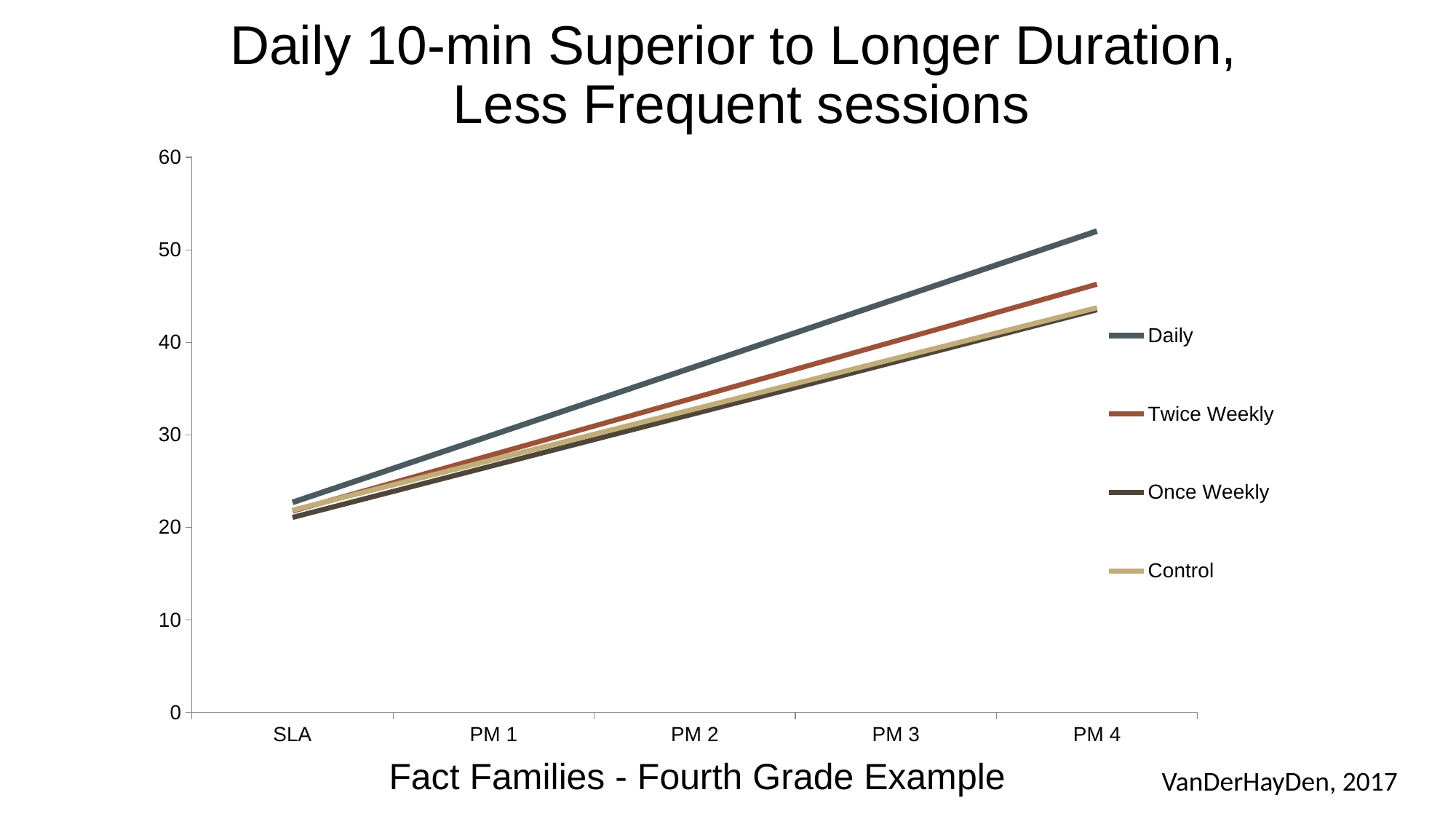

# Daily 10-min Superior to Longer Duration, Less Frequent sessions

### Chart

| Category | Daily | Twice Weekly | Once Weekly | Control |
|---|---|---|---|---|
| SLA | 22.7 | 21.76 | 21.08 | 21.86 |
| PM 1 | 30.03 | 27.89 | 26.69 | 27.33 |
| PM 2 | 37.36 | 34.02 | 32.30000000000001 | 32.80000000000001 |
| PM 3 | 44.69 | 40.15 | 37.91 | 38.27 |
| PM 4 | 52.02 | 46.28 | 43.52 | 43.74 |
Fact Families - Fourth Grade Example
VanDerHayDen, 2017